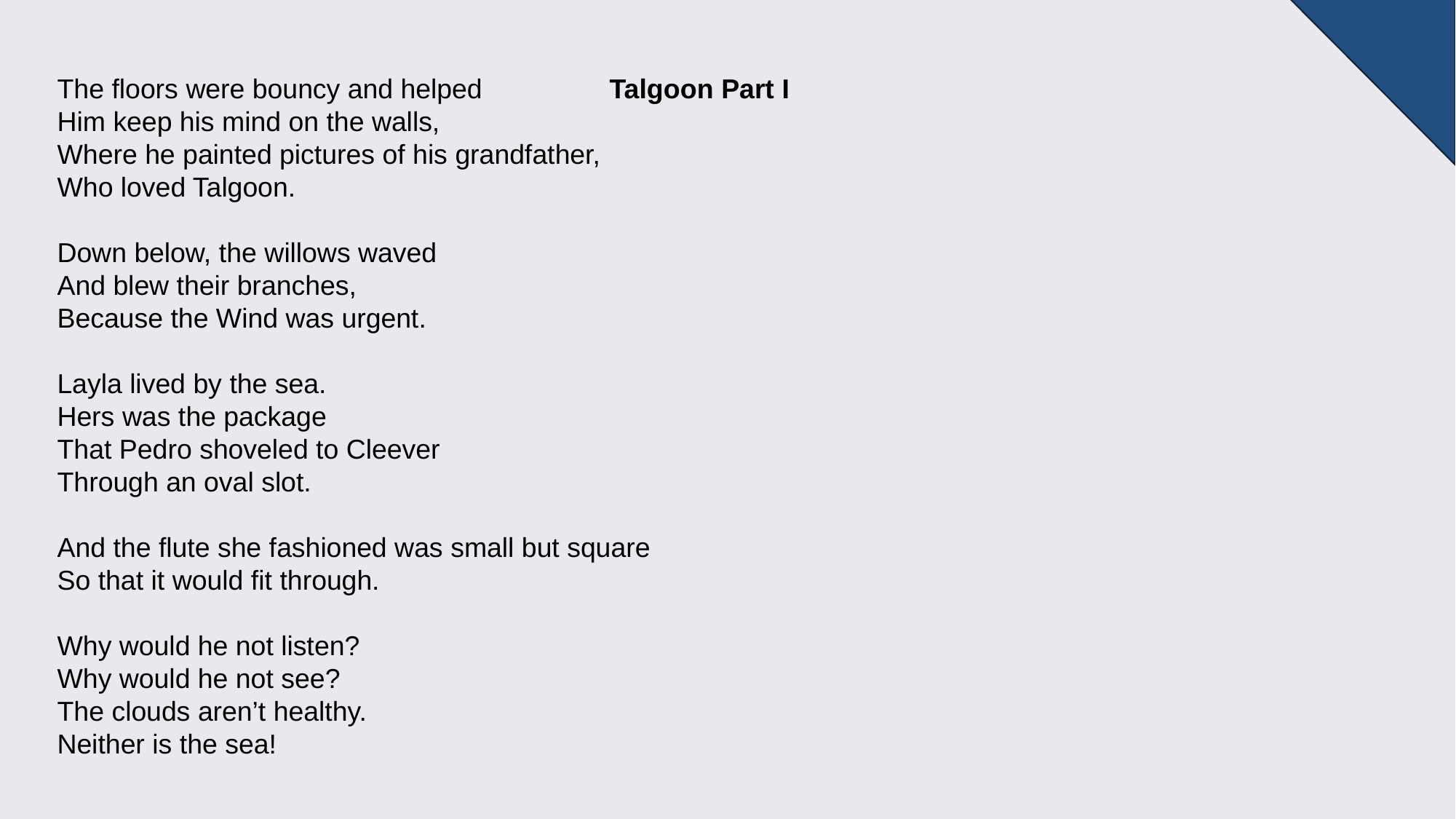

The floors were bouncy and helped
Him keep his mind on the walls,
Where he painted pictures of his grandfather,
Who loved Talgoon.

Down below, the willows waved
And blew their branches,
Because the Wind was urgent.

Layla lived by the sea.
Hers was the package
That Pedro shoveled to Cleever
Through an oval slot.

And the flute she fashioned was small but square
So that it would fit through.

Why would he not listen?
Why would he not see?
The clouds aren’t healthy.
Neither is the sea!

 Talgoon Part I